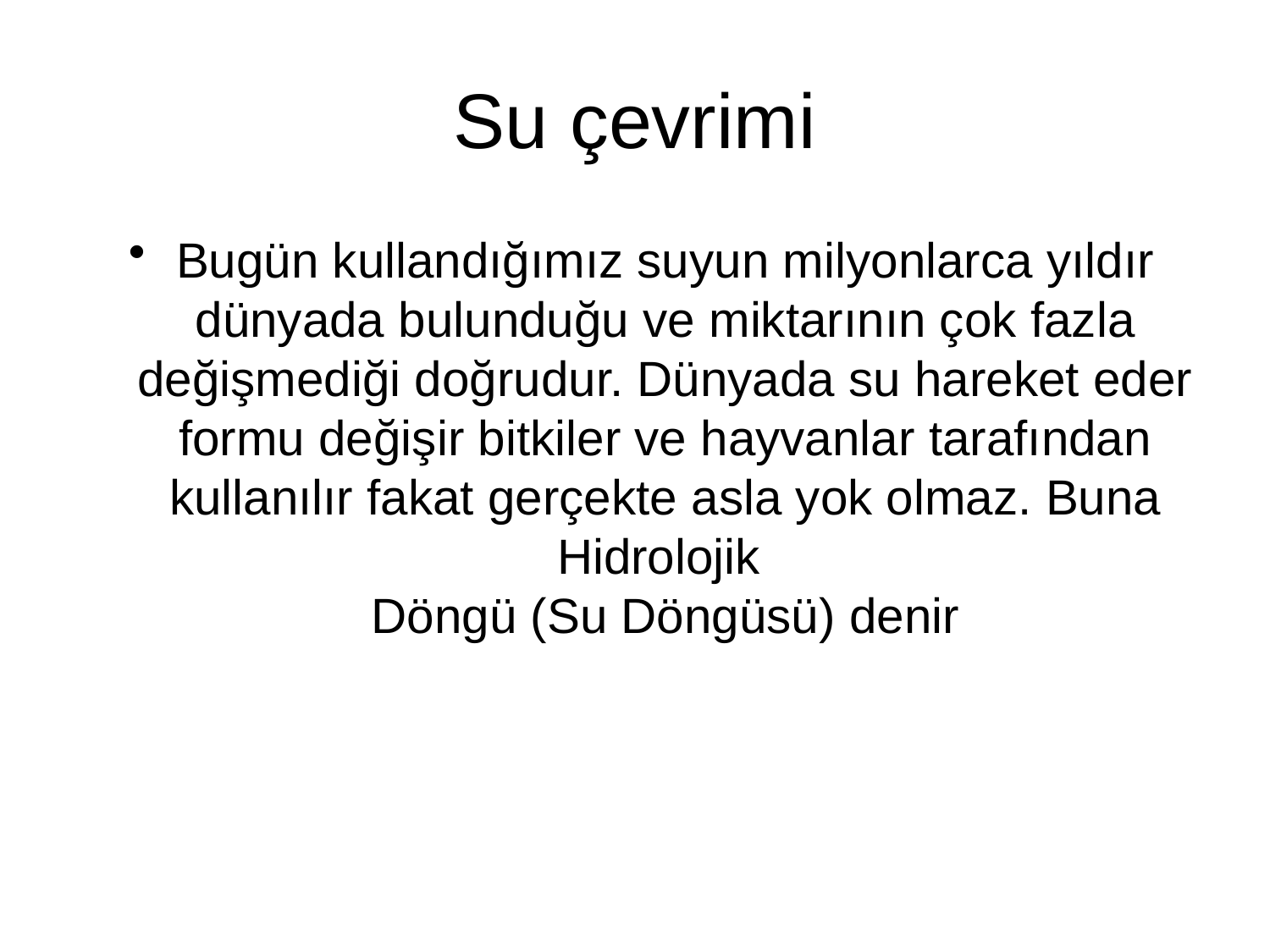

Su çevrimi
Bugün kullandığımız suyun milyonlarca yıldır dünyada bulunduğu ve miktarının çok fazla değişmediği doğrudur. Dünyada su hareket eder formu değişir bitkiler ve hayvanlar tarafından kullanılır fakat gerçekte asla yok olmaz. Buna Hidrolojik
Döngü (Su Döngüsü) denir